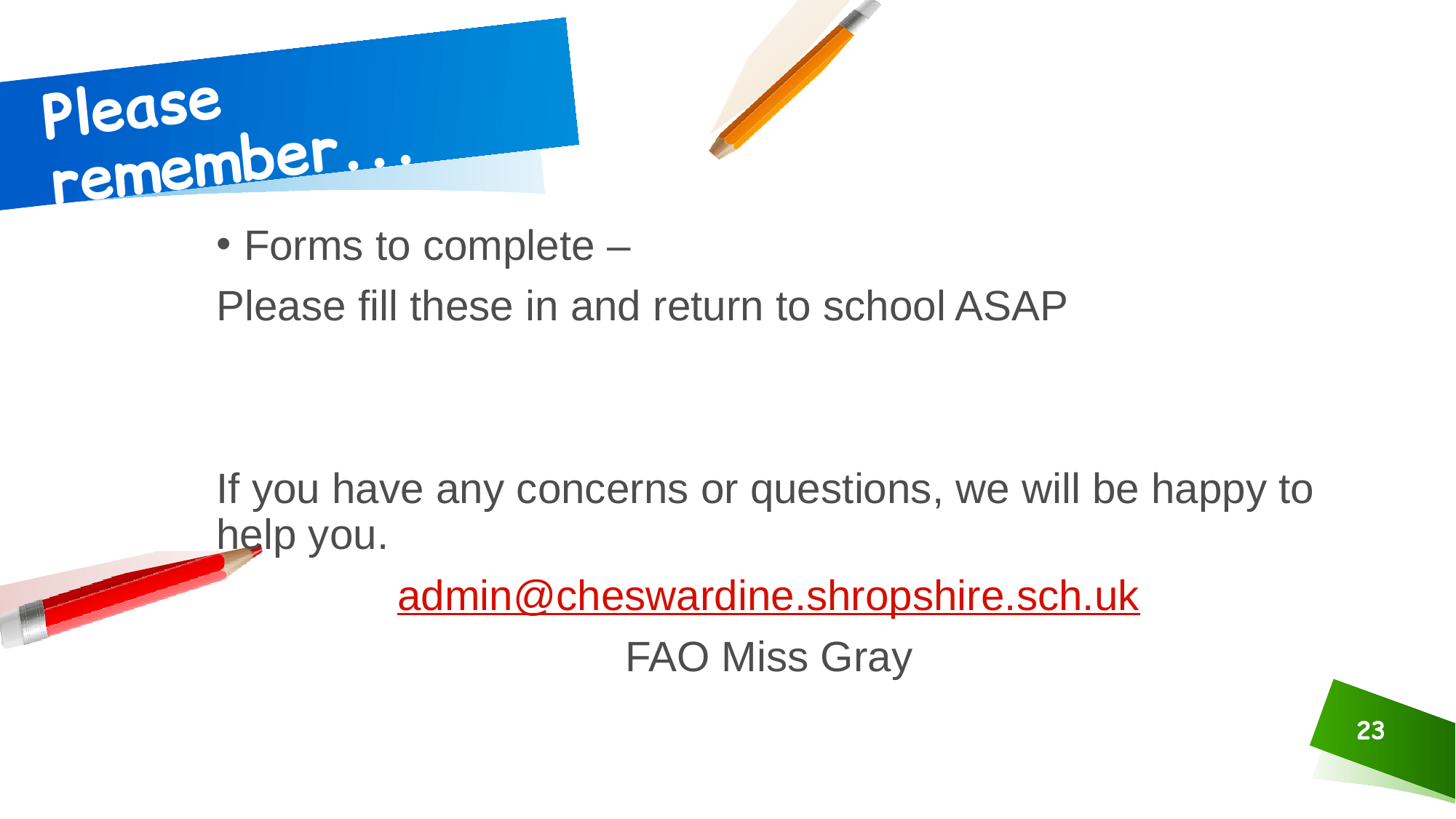

# Please remember...
Forms to complete –
Please fill these in and return to school ASAP

If you have any concerns or questions, we will be happy to help you.
admin@cheswardine.shropshire.sch.uk
FAO Miss Gray
23